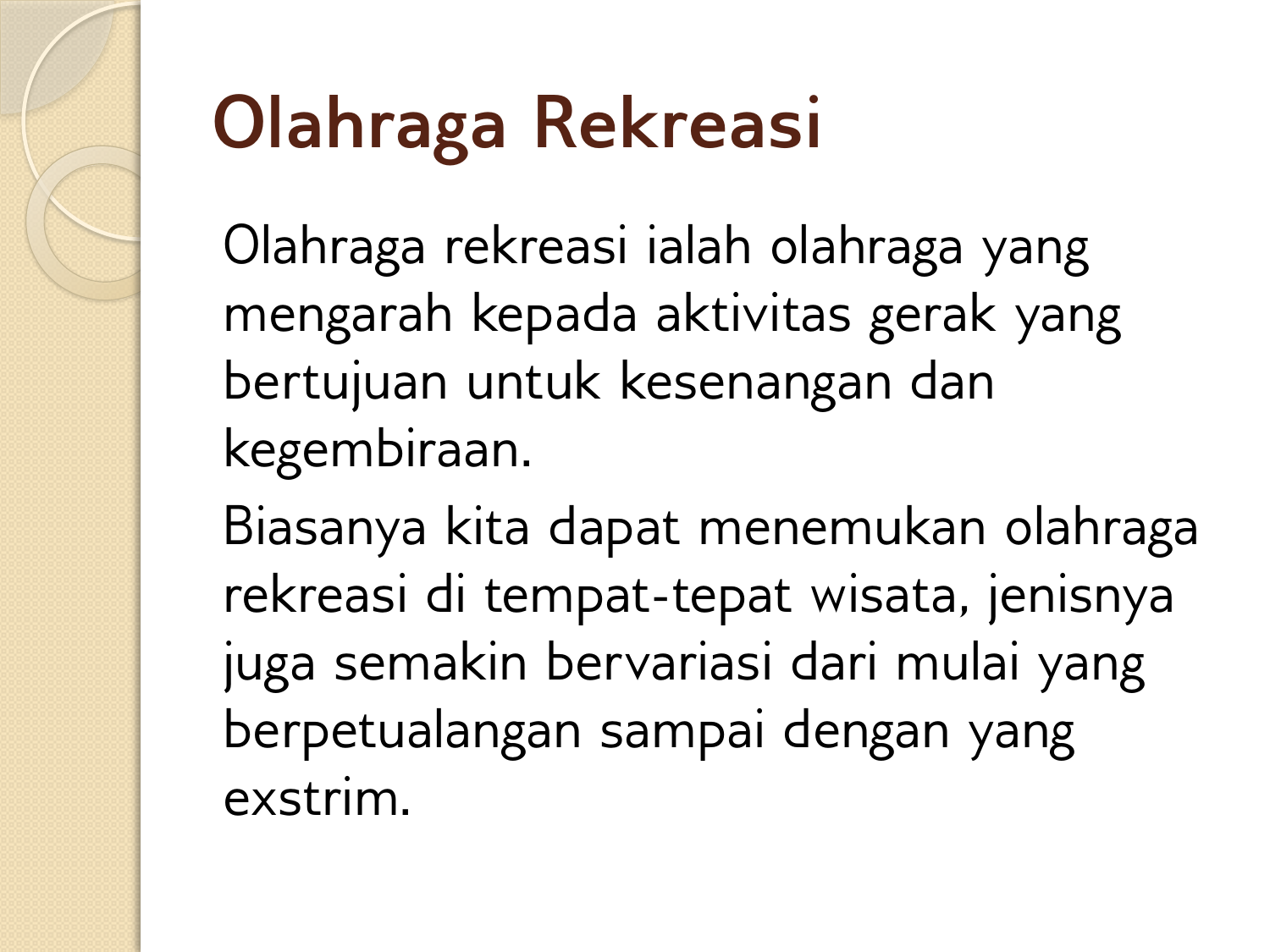

# Olahraga Rekreasi
Olahraga rekreasi ialah olahraga yang mengarah kepada aktivitas gerak yang bertujuan untuk kesenangan dan kegembiraan.
Biasanya kita dapat menemukan olahraga rekreasi di tempat-tepat wisata, jenisnya juga semakin bervariasi dari mulai yang berpetualangan sampai dengan yang exstrim.